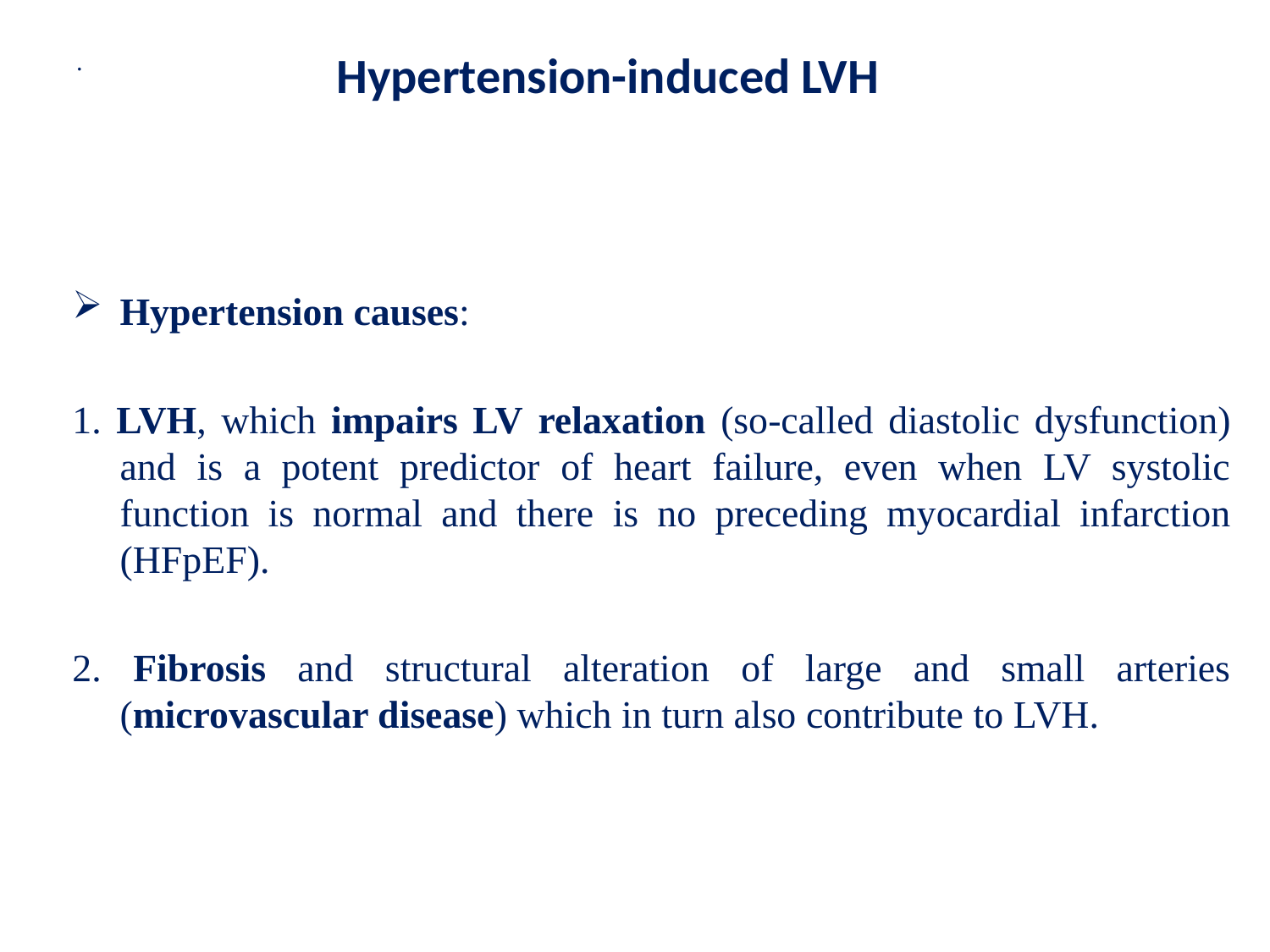

# .
Hypertension-induced LVH
Hypertension causes:

1. LVH, which impairs LV relaxation (so-called diastolic dysfunction) and is a potent predictor of heart failure, even when LV systolic function is normal and there is no preceding myocardial infarction (HFpEF).

2. Fibrosis and structural alteration of large and small arteries (microvascular disease) which in turn also contribute to LVH.